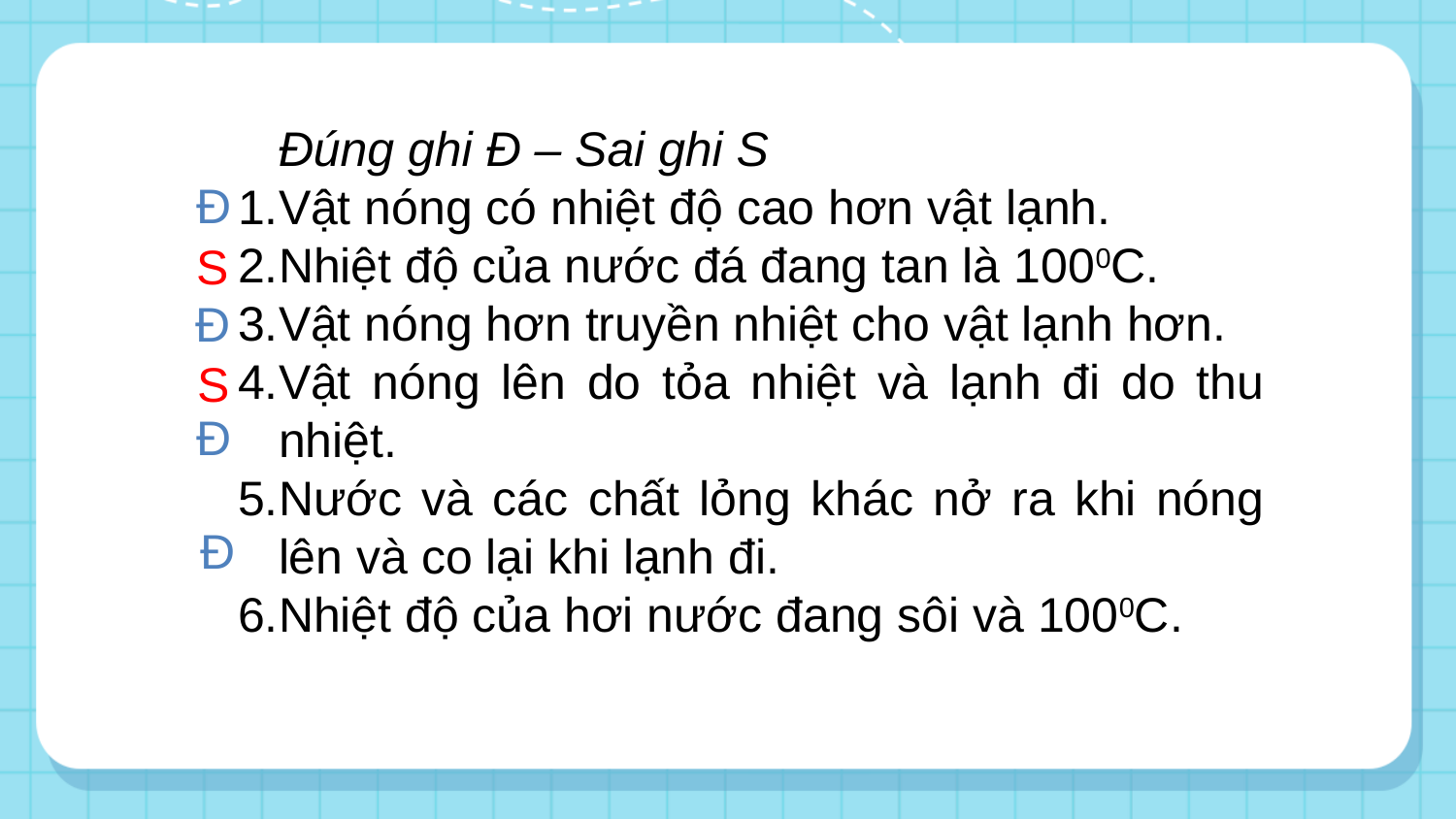

Đúng ghi Đ – Sai ghi S
Vật nóng có nhiệt độ cao hơn vật lạnh.
Nhiệt độ của nước đá đang tan là 1000C.
Vật nóng hơn truyền nhiệt cho vật lạnh hơn.
Vật nóng lên do tỏa nhiệt và lạnh đi do thu nhiệt.
Nước và các chất lỏng khác nở ra khi nóng lên và co lại khi lạnh đi.
Nhiệt độ của hơi nước đang sôi và 1000C.

Đ
S
Đ
S
Đ
Đ